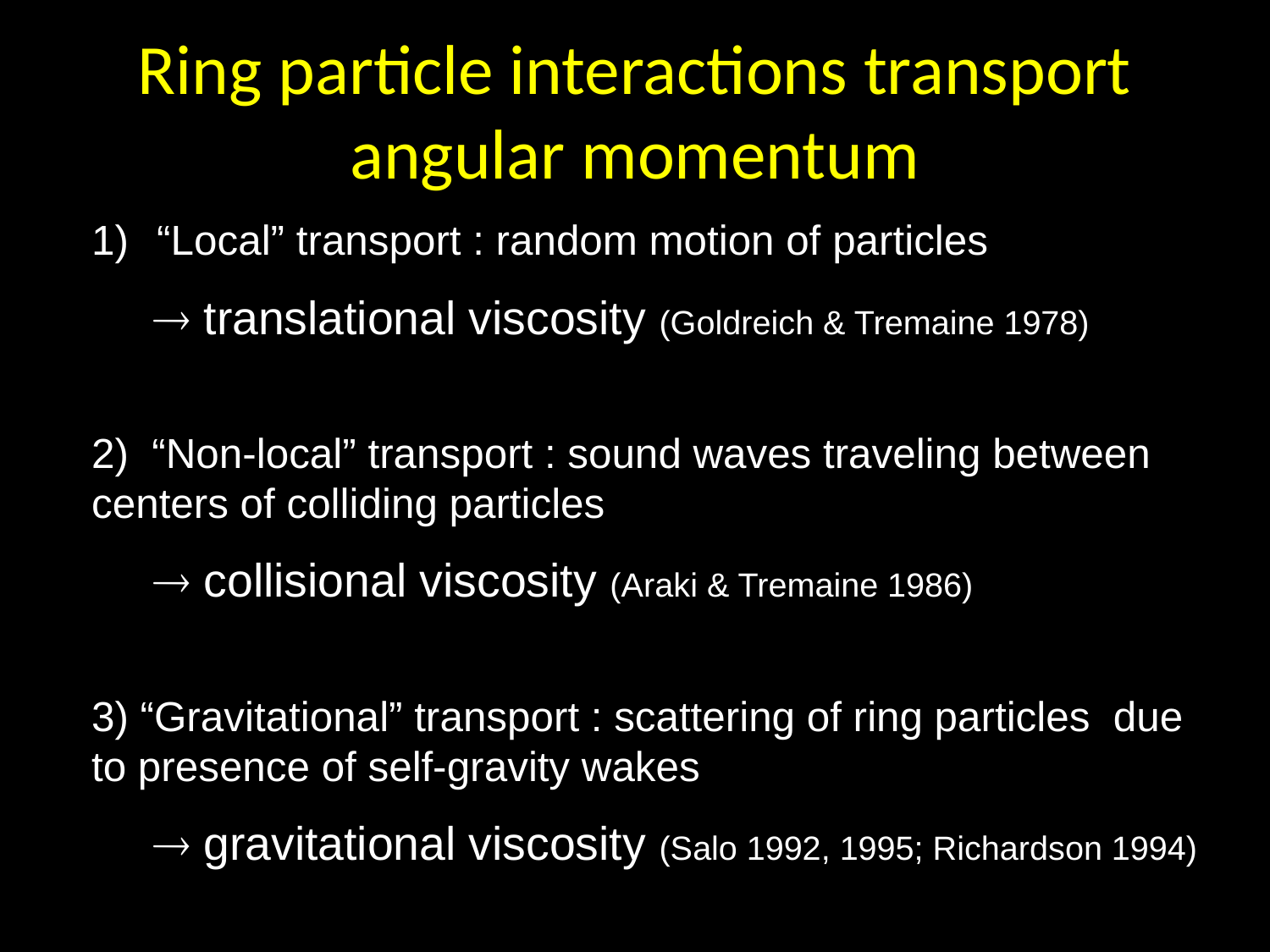

Ring particle interactions transport angular momentum
“Local” transport : random motion of particles
→ translational viscosity (Goldreich & Tremaine 1978)

2)  “Non-local” transport : sound waves traveling between centers of colliding particles
→ collisional viscosity (Araki & Tremaine 1986)

3) “Gravitational” transport : scattering of ring particles  due to presence of self-gravity wakes
→ gravitational viscosity (Salo 1992, 1995; Richardson 1994)